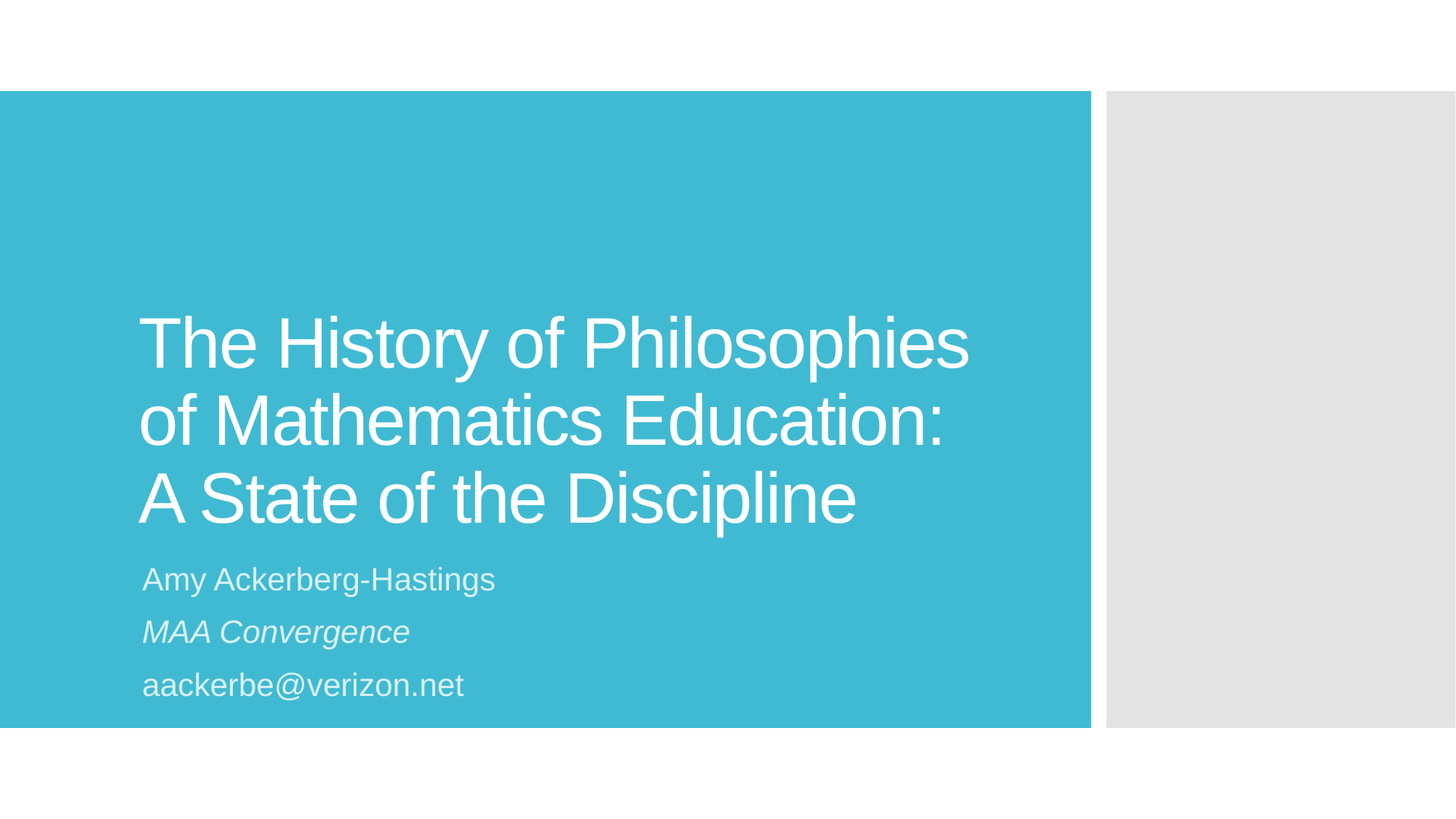

# The History of Philosophies of Mathematics Education: A State of the Discipline
Amy Ackerberg-Hastings
MAA Convergence
aackerbe@verizon.net